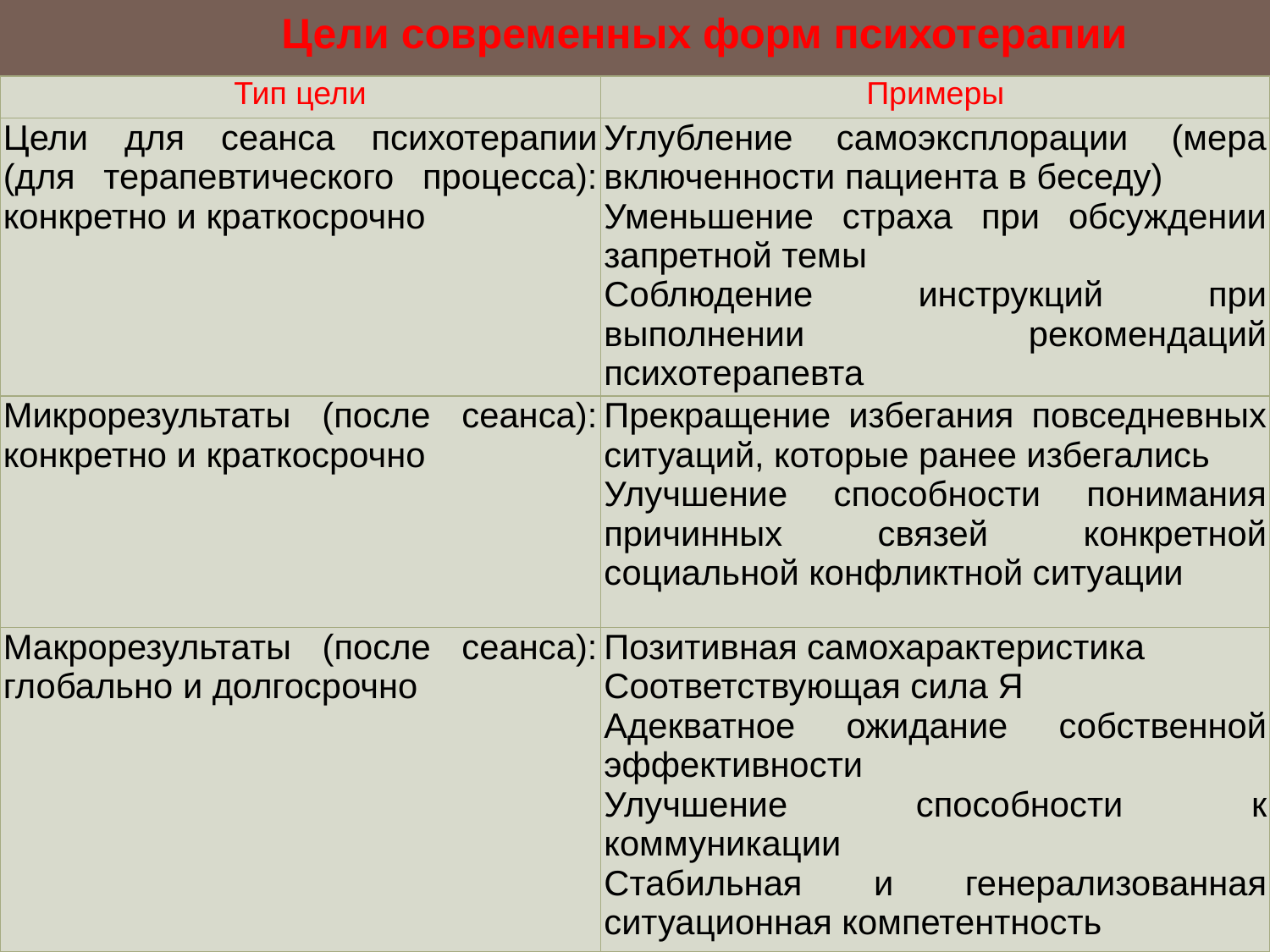

Цели современных форм психотерапии
| Тип цели | Примеры |
| --- | --- |
| Цели для сеанса психотерапии (для терапевтического процесса): конкретно и краткосрочно | Углубление самоэксплорации (мера включенности пациента в беседу) Уменьшение страха при обсуждении запретной темы Соблюдение инструкций при выполнении рекомендаций психотерапевта |
| Микрорезультаты (после сеанса): конкретно и краткосрочно | Прекращение избегания повседневных ситуаций, которые ранее избегались Улучшение способности понимания причинных связей конкретной социальной конфликтной ситуации |
| Макрорезультаты (после сеанса): глобально и долгосрочно | Позитивная самохарактеристика Соответствующая сила Я Адекватное ожидание собственной эффективности Улучшение способности к коммуникации Стабильная и генерализованная ситуационная компетентность |